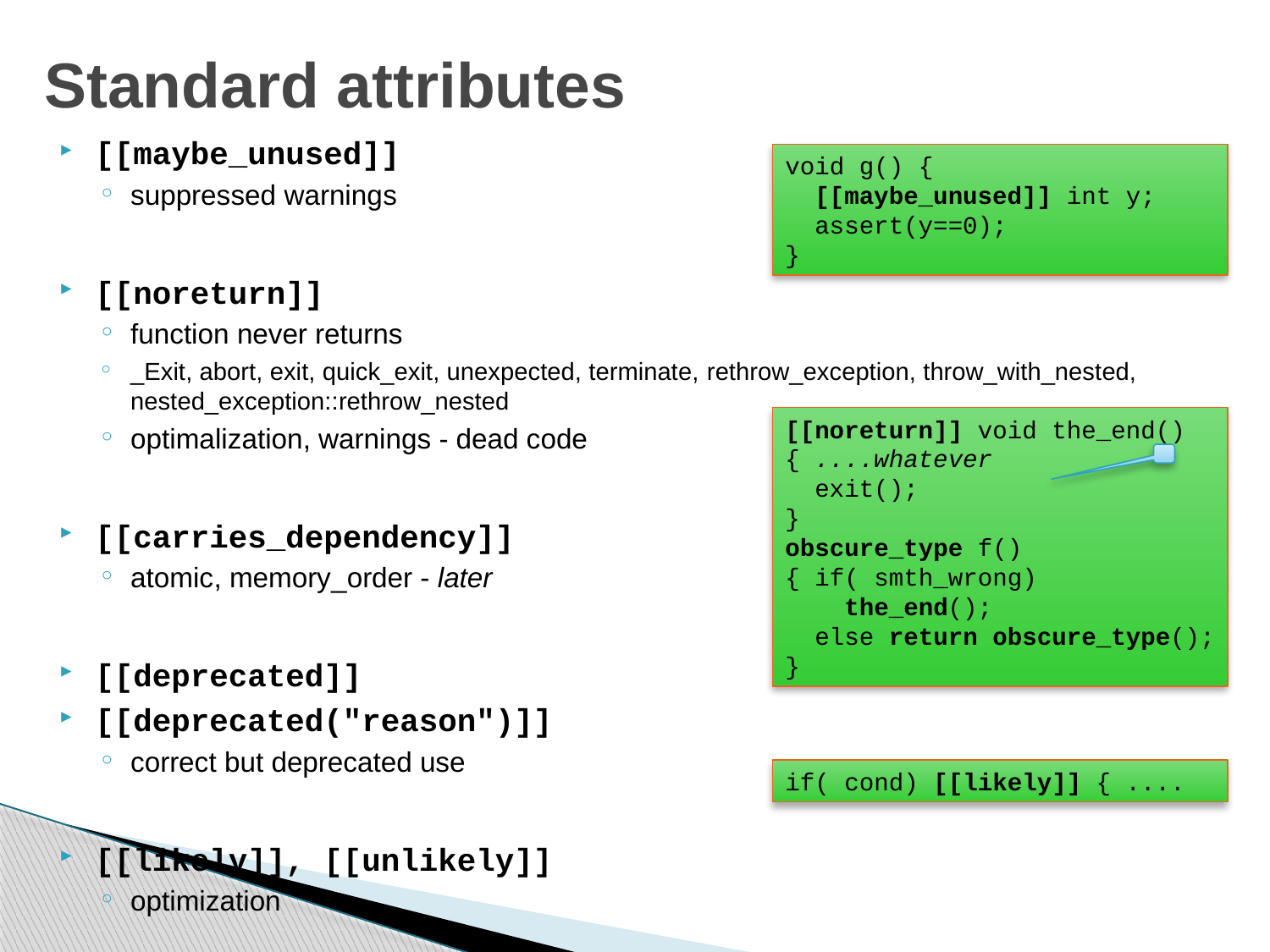

# Standard attributes
[[maybe_unused]]
suppressed warnings

[[noreturn]]
function never returns
_Exit, abort, exit, quick_exit, unexpected, terminate, rethrow_exception, throw_with_nested, nested_exception::rethrow_nested
optimalization, warnings - dead code

[[carries_dependency]]
atomic, memory_order - later

[[deprecated]]
[[deprecated("reason")]]
correct but deprecated use

[[likely]], [[unlikely]]
optimization

void g() {
  [[maybe_unused]] int y;
  assert(y==0);
}
[[noreturn]] void the_end()
{ ....whatever
  exit();
}
obscure_type f()
{ if( smth_wrong)
    the_end();
  else return obscure_type();
}

if( cond) [[likely]] { ....